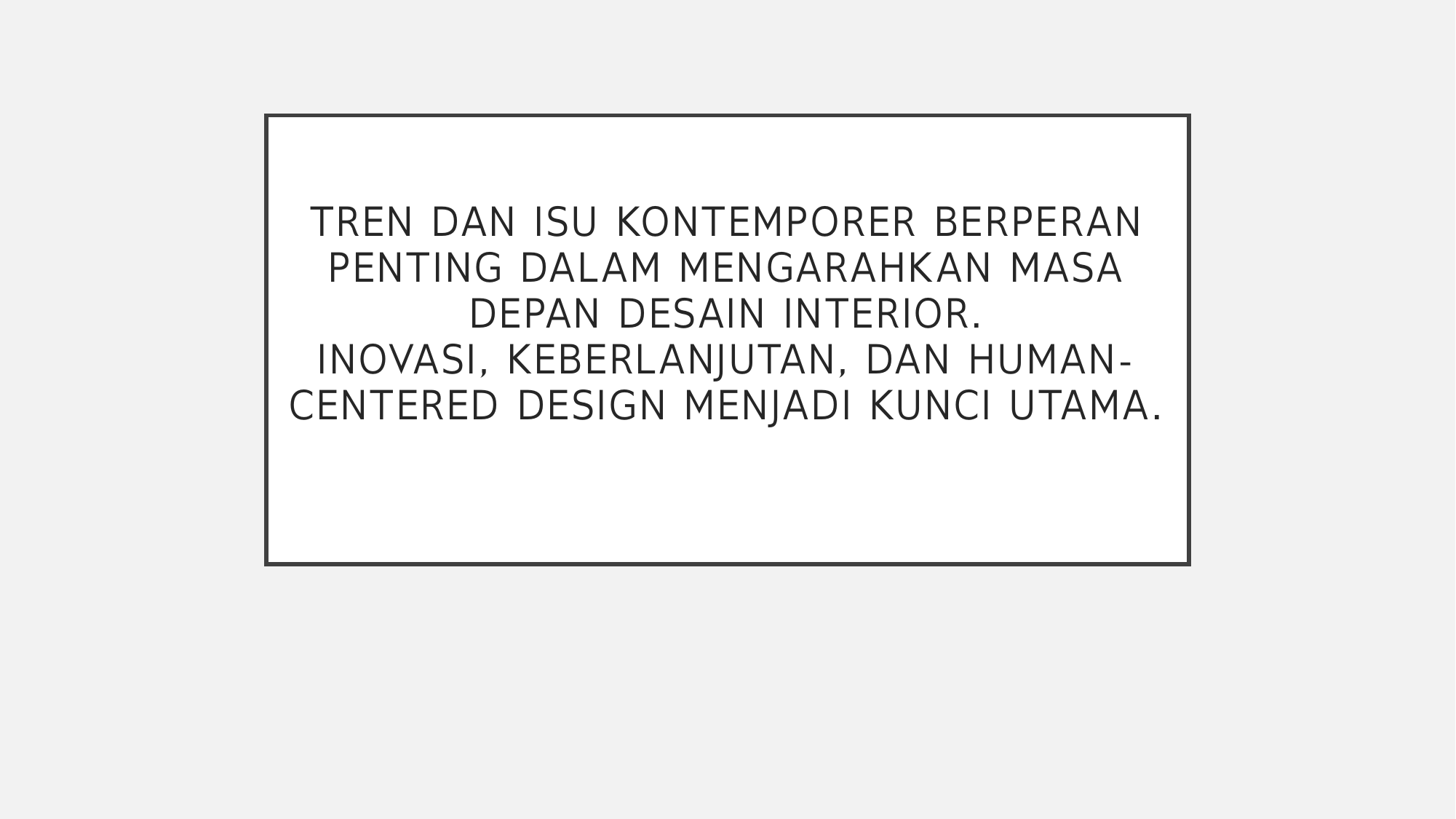

# Tren dan isu kontemporer berperan penting dalam mengarahkan masa depan desain interior. Inovasi, keberlanjutan, dan human-centered design menjadi kunci utama.